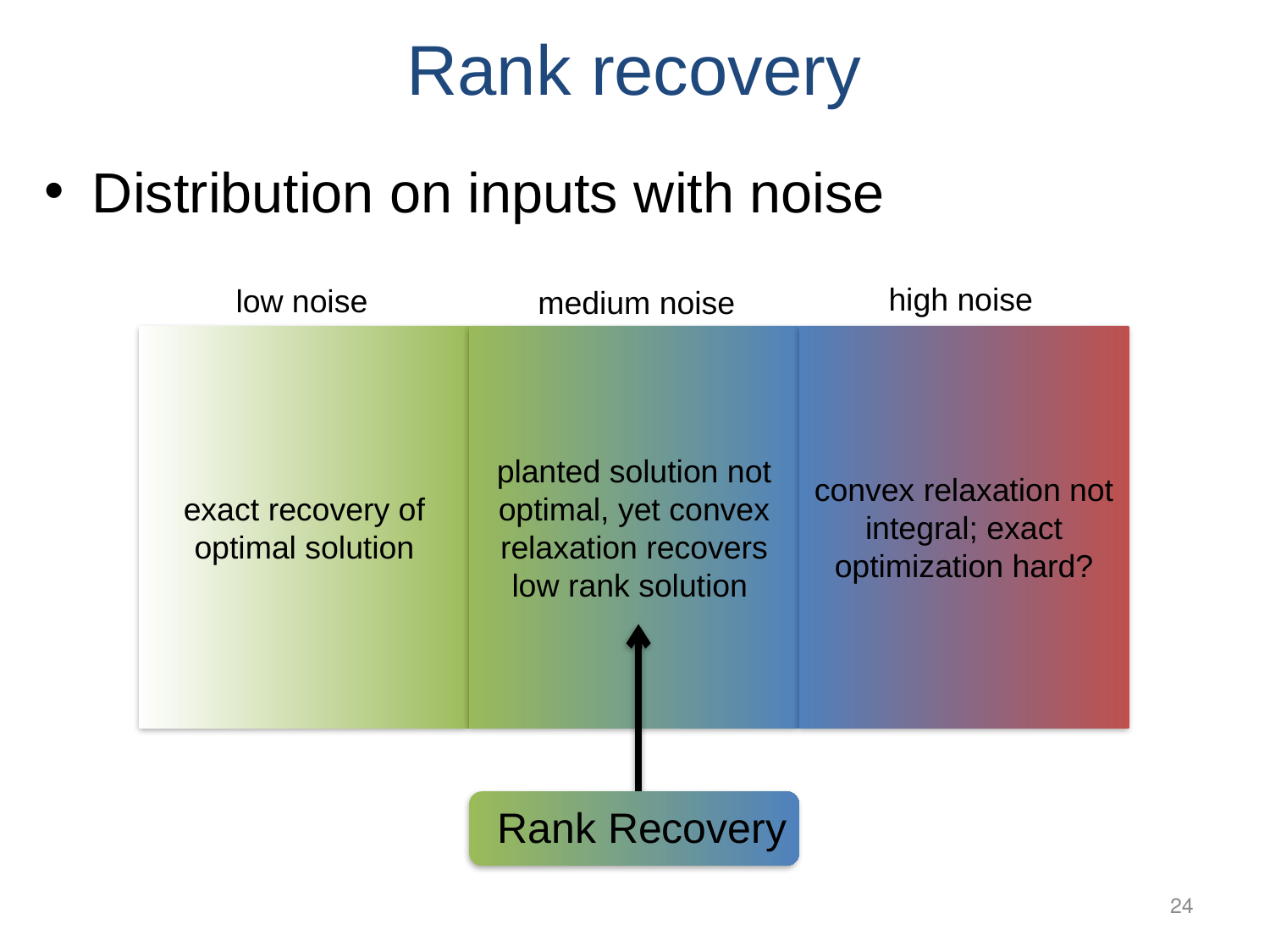

# Rank recovery
Distribution on inputs with noise

high noise
convex relaxation not integral; exact optimization hard?
low noise
exact recovery of optimal solution
medium noise
planted solution not optimal, yet convex relaxation recovers low rank solution

Rank Recovery
24